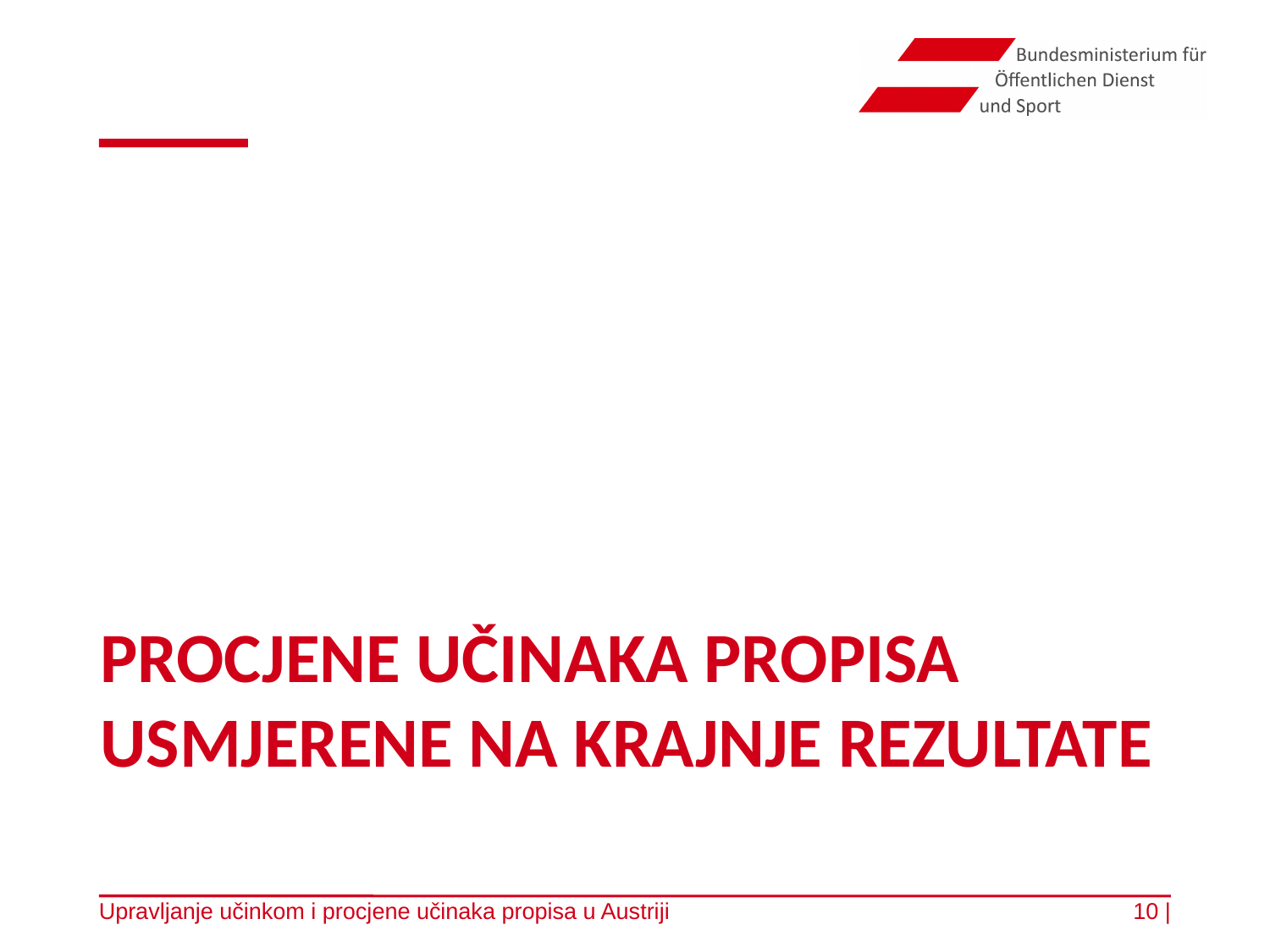

# PROcjene UČINAKA PROPISA usmjerene na krajnje rezultate
Upravljanje učinkom i procjene učinaka propisa u Austriji
10 |